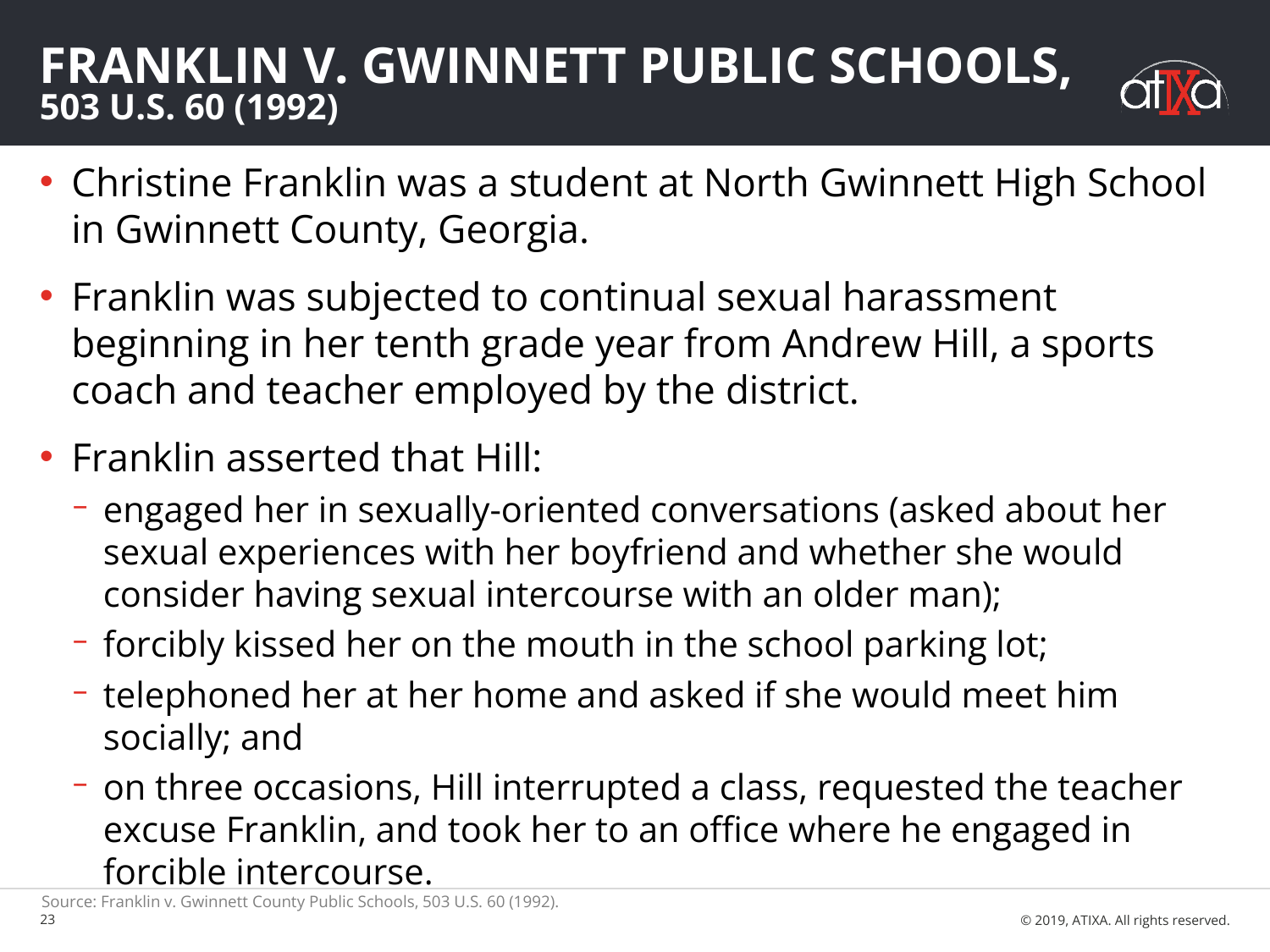

# Franklin v. Gwinnett Public Schools, 503 U.S. 60 (1992)
Christine Franklin was a student at North Gwinnett High School in Gwinnett County, Georgia.
Franklin was subjected to continual sexual harassment beginning in her tenth grade year from Andrew Hill, a sports coach and teacher employed by the district.
Franklin asserted that Hill:
engaged her in sexually-oriented conversations (asked about her sexual experiences with her boyfriend and whether she would consider having sexual intercourse with an older man);
forcibly kissed her on the mouth in the school parking lot;
telephoned her at her home and asked if she would meet him socially; and
on three occasions, Hill interrupted a class, requested the teacher excuse Franklin, and took her to an office where he engaged in forcible intercourse.
Source: Franklin v. Gwinnett County Public Schools, 503 U.S. 60 (1992).